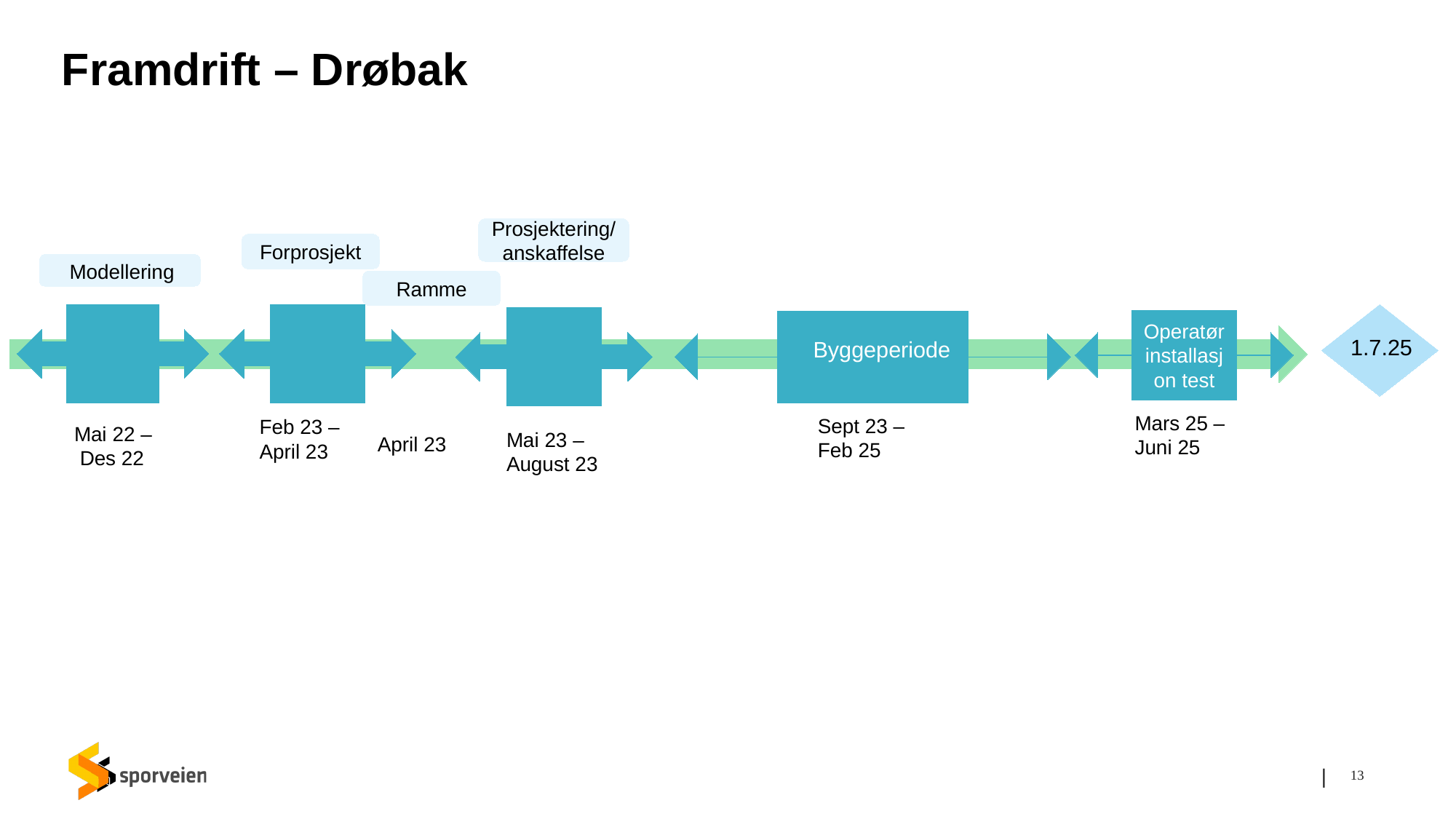

# Framdrift – Drøbak
Prosjektering/anskaffelse
Forprosjekt
Modellering

Ramme

Operatør installasjon test

1.7.25
Byggeperiode
Mars 25 – Juni 25
Sept 23 –
Feb 25
Feb 23 –
April 23
Mai 22 –
 Des 22
Mai 23 – August 23
April 23
13